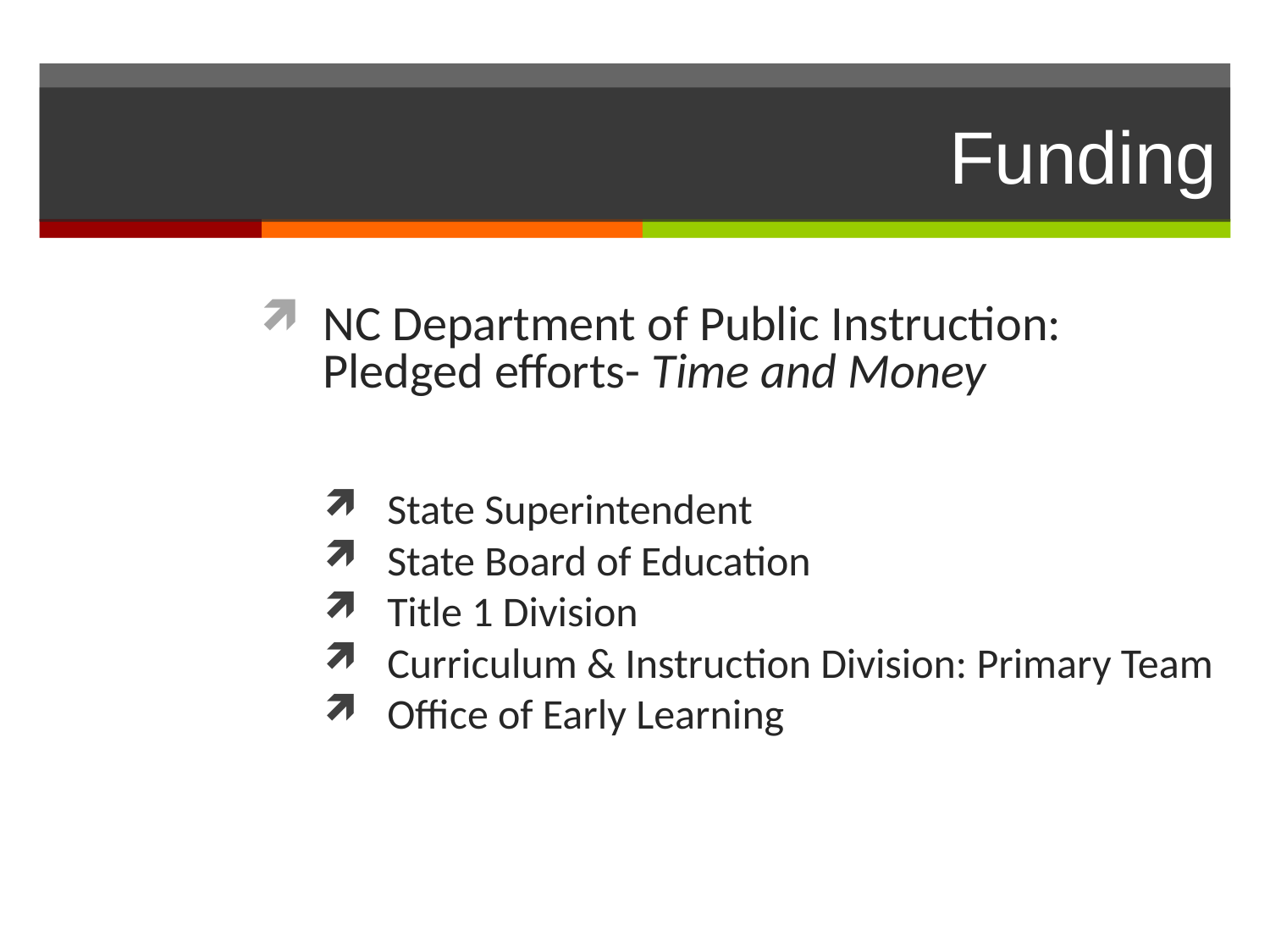

# Funding
NC Department of Public Instruction: Pledged efforts- Time and Money

State Superintendent
State Board of Education
Title 1 Division
Curriculum & Instruction Division: Primary Team
Office of Early Learning